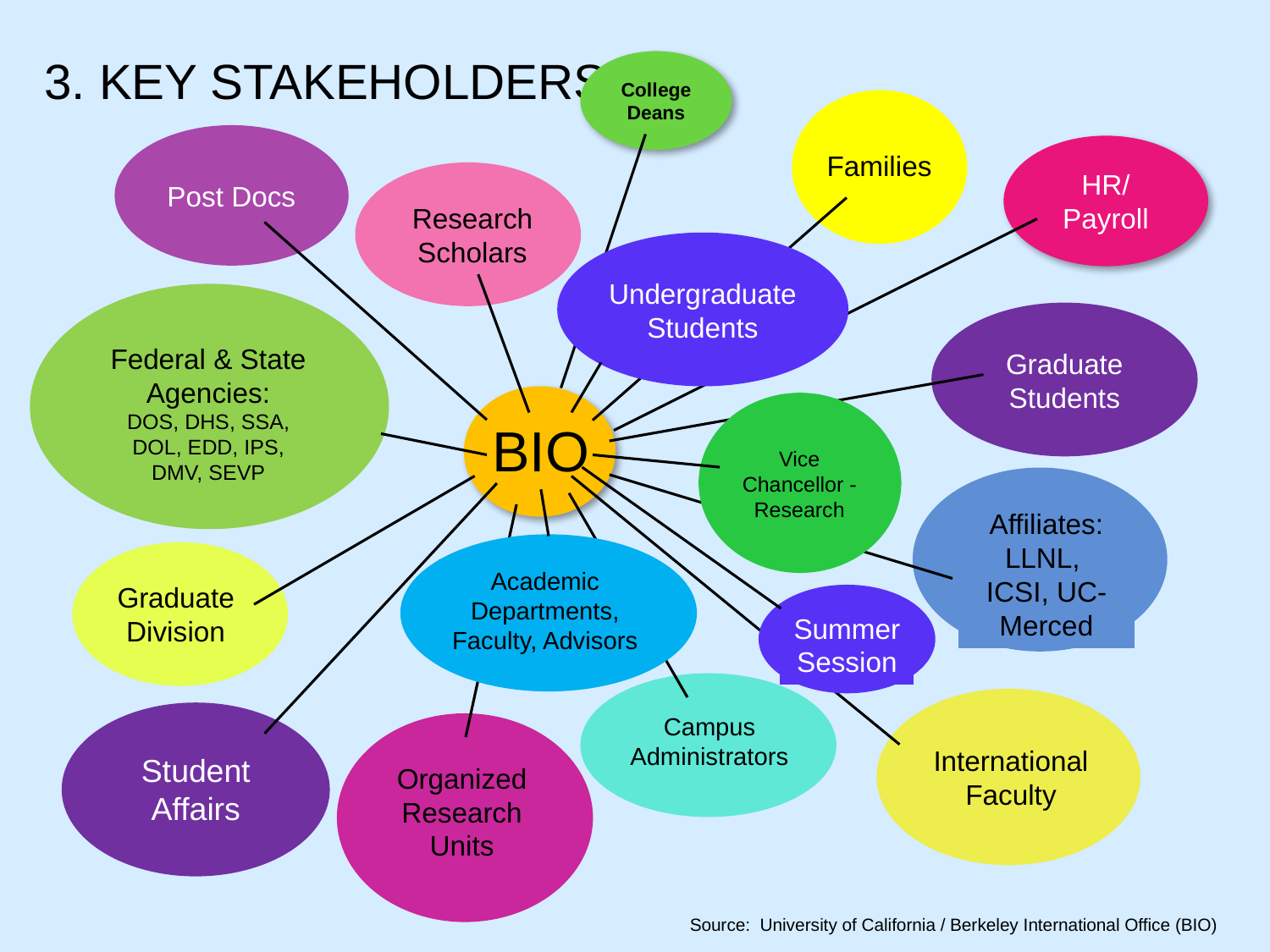

# 3. KEY Stakeholders
College Deans

Families

Post Docs
HR/
Payroll

Research Scholars

Undergraduate Students

Federal & State Agencies:
DOS, DHS, SSA, DOL, EDD, IPS, DMV, SEVP

Graduate Students

Vice Chancellor - Research
BIO

Affiliates:
LLNL,  ICSI, UC-Merced

Academic Departments, Faculty, Advisors

Graduate Division

Summer Session

Campus Administrators

International
Faculty

Student Affairs

Organized Research Units
Source:  University of California / Berkeley International Office (BIO)